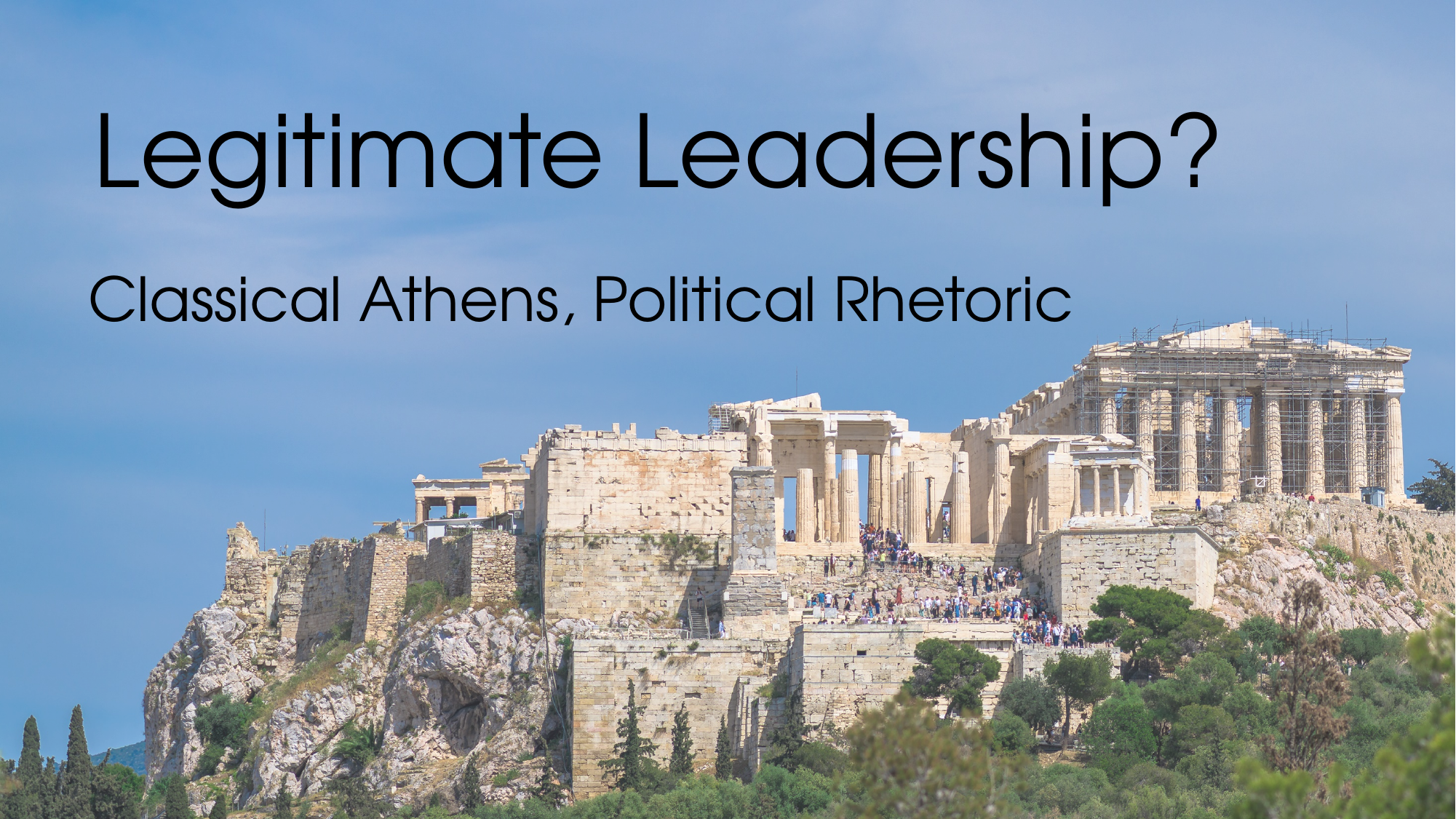

# Legitimate Leadership?
Classical Athens, Political Rhetoric